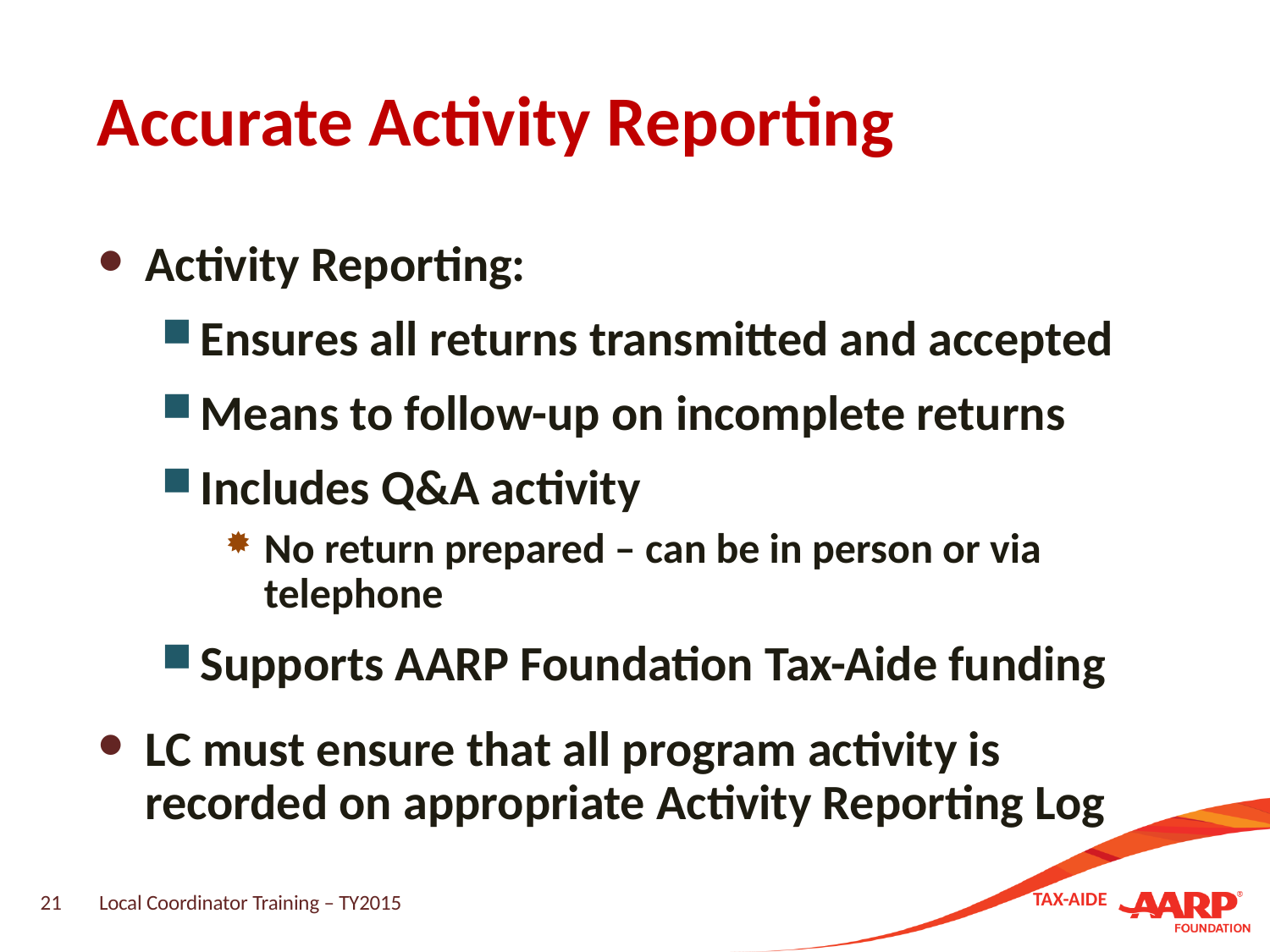

# Accurate Activity Reporting
Activity Reporting:
Ensures all returns transmitted and accepted
Means to follow-up on incomplete returns
Includes Q&A activity
No return prepared – can be in person or via telephone
Supports AARP Foundation Tax-Aide funding
LC must ensure that all program activity is recorded on appropriate Activity Reporting Log
21
Local Coordinator Training – TY2015